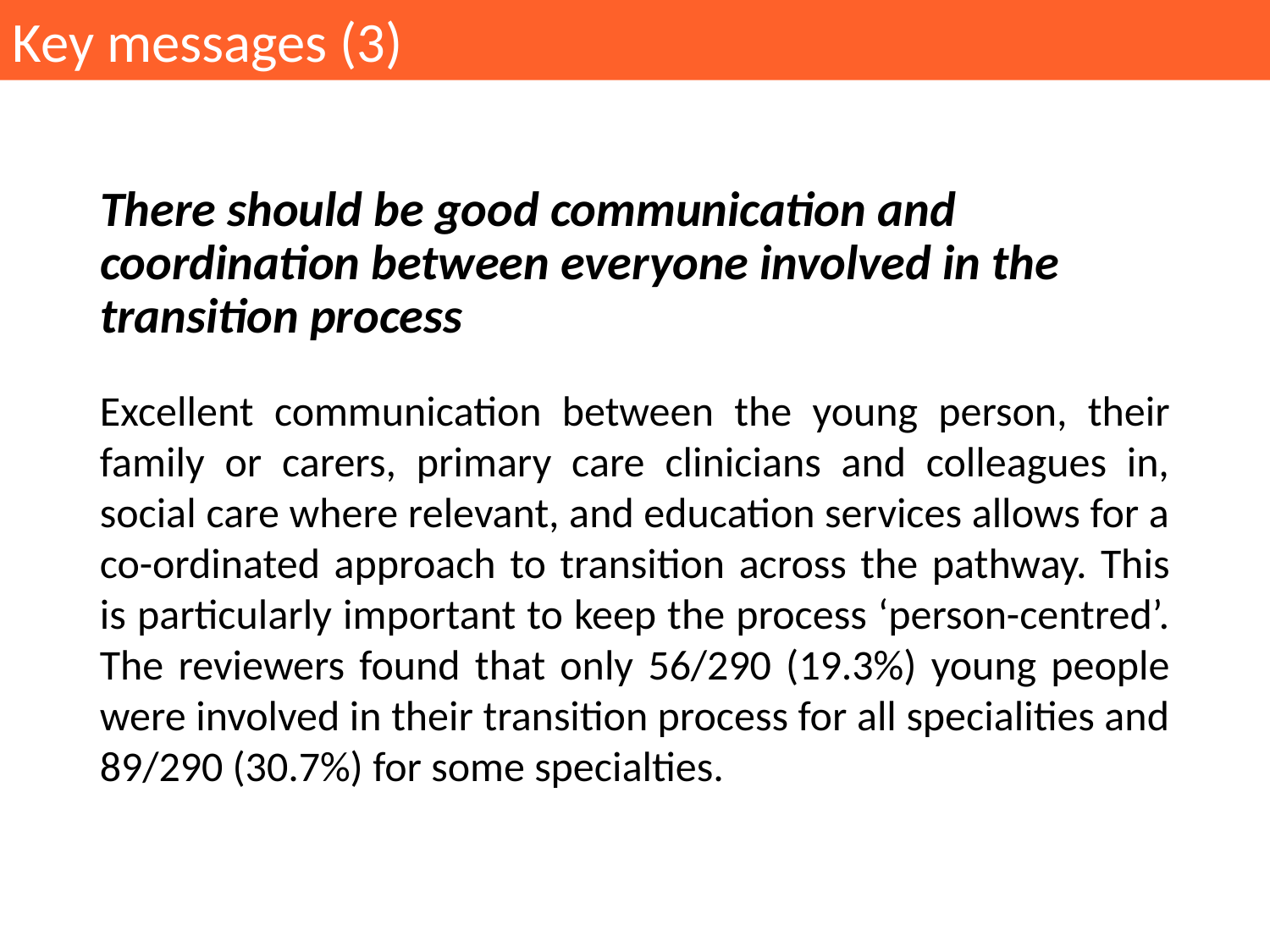

Key messages (3)
There should be good communication and coordination between everyone involved in the transition process
Excellent communication between the young person, their family or carers, primary care clinicians and colleagues in, social care where relevant, and education services allows for a co-ordinated approach to transition across the pathway. This is particularly important to keep the process ‘person-centred’. The reviewers found that only 56/290 (19.3%) young people were involved in their transition process for all specialities and 89/290 (30.7%) for some specialties.